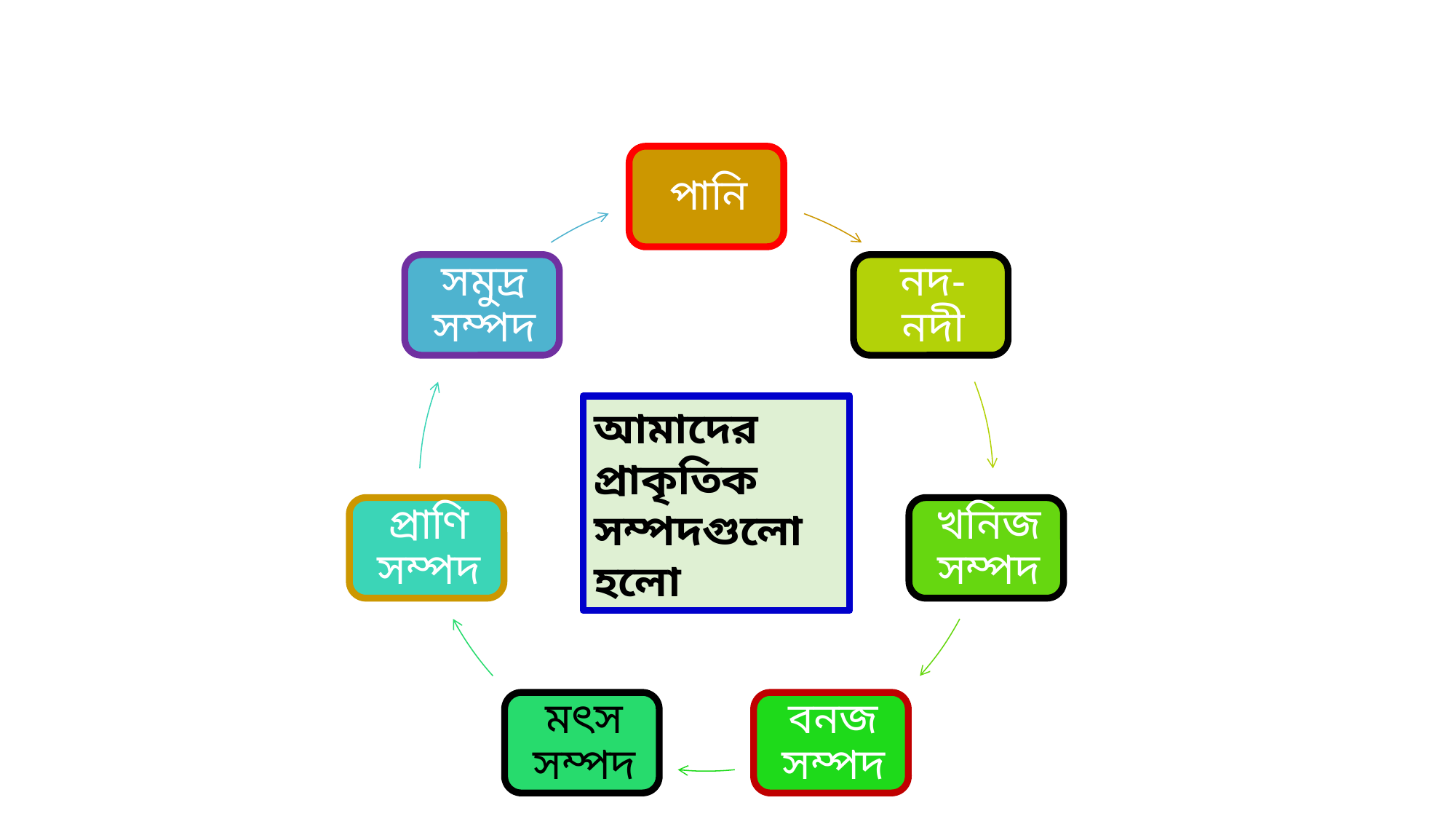

পানি
নদ-নদী
খনিজ সম্পদ
বনজ সম্পদ
মৎস সম্পদ
প্রাণি সম্পদ
সমুদ্র সম্পদ
আমাদের প্রাকৃতিক সম্পদগুলো হলো